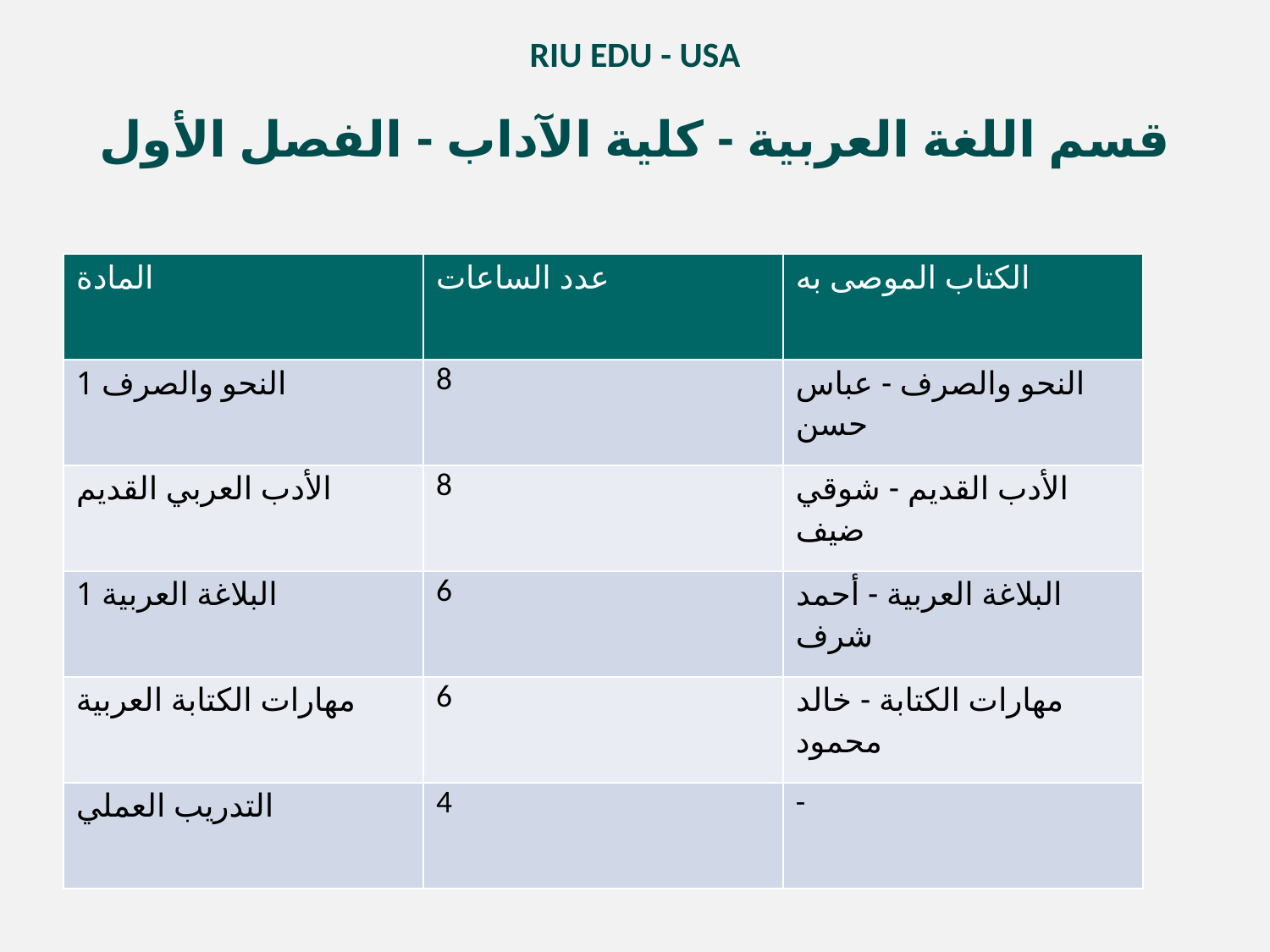

RIU EDU - USA
قسم اللغة العربية - كلية الآداب - الفصل الأول
| المادة | عدد الساعات | الكتاب الموصى به |
| --- | --- | --- |
| النحو والصرف 1 | 8 | النحو والصرف - عباس حسن |
| الأدب العربي القديم | 8 | الأدب القديم - شوقي ضيف |
| البلاغة العربية 1 | 6 | البلاغة العربية - أحمد شرف |
| مهارات الكتابة العربية | 6 | مهارات الكتابة - خالد محمود |
| التدريب العملي | 4 | - |